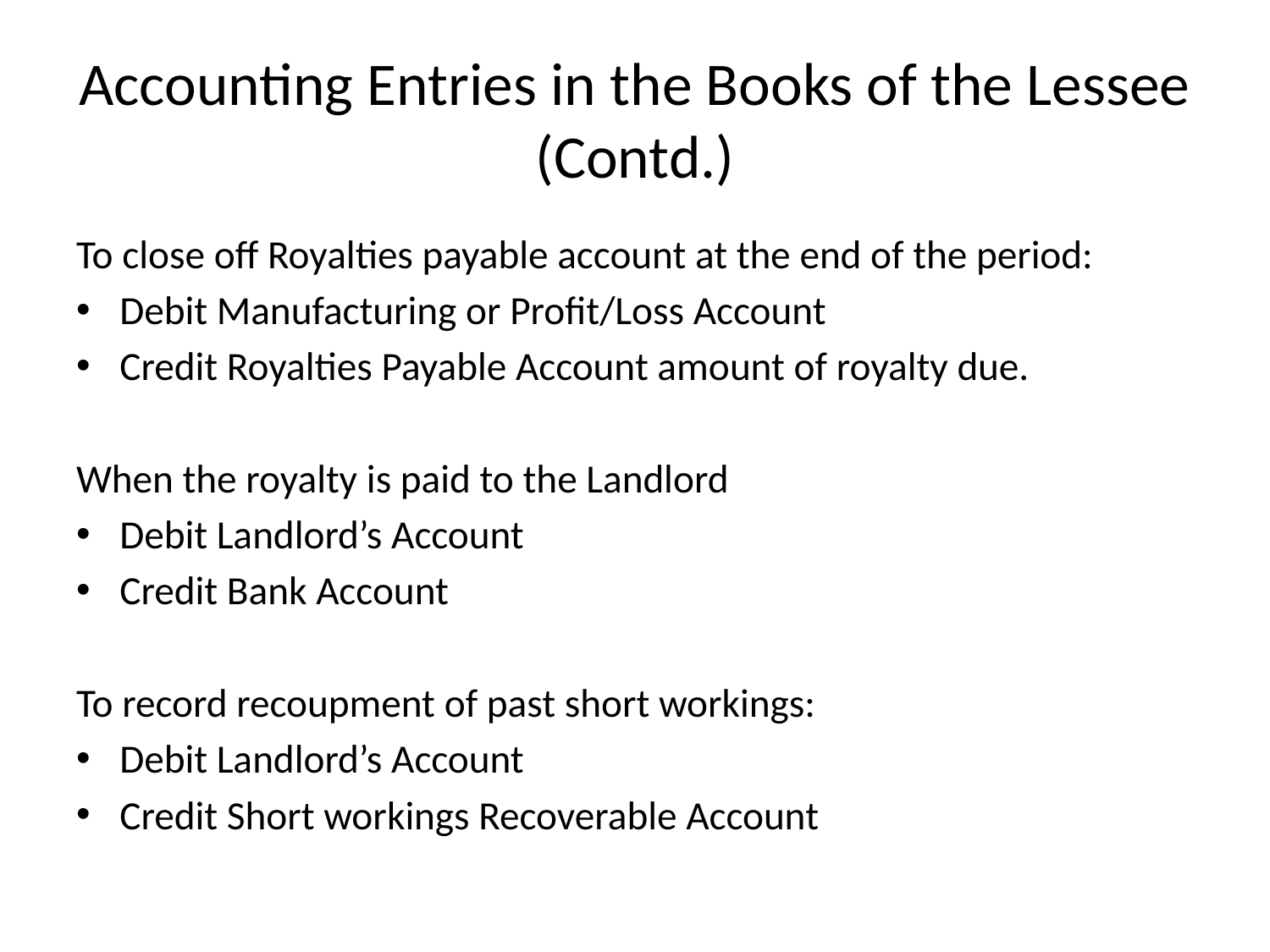

# Accounting Entries in the Books of the Lessee (Contd.)
To close off Royalties payable account at the end of the period:
Debit Manufacturing or Profit/Loss Account
Credit Royalties Payable Account amount of royalty due.

When the royalty is paid to the Landlord
Debit Landlord’s Account
Credit Bank Account

To record recoupment of past short workings:
Debit Landlord’s Account
Credit Short workings Recoverable Account